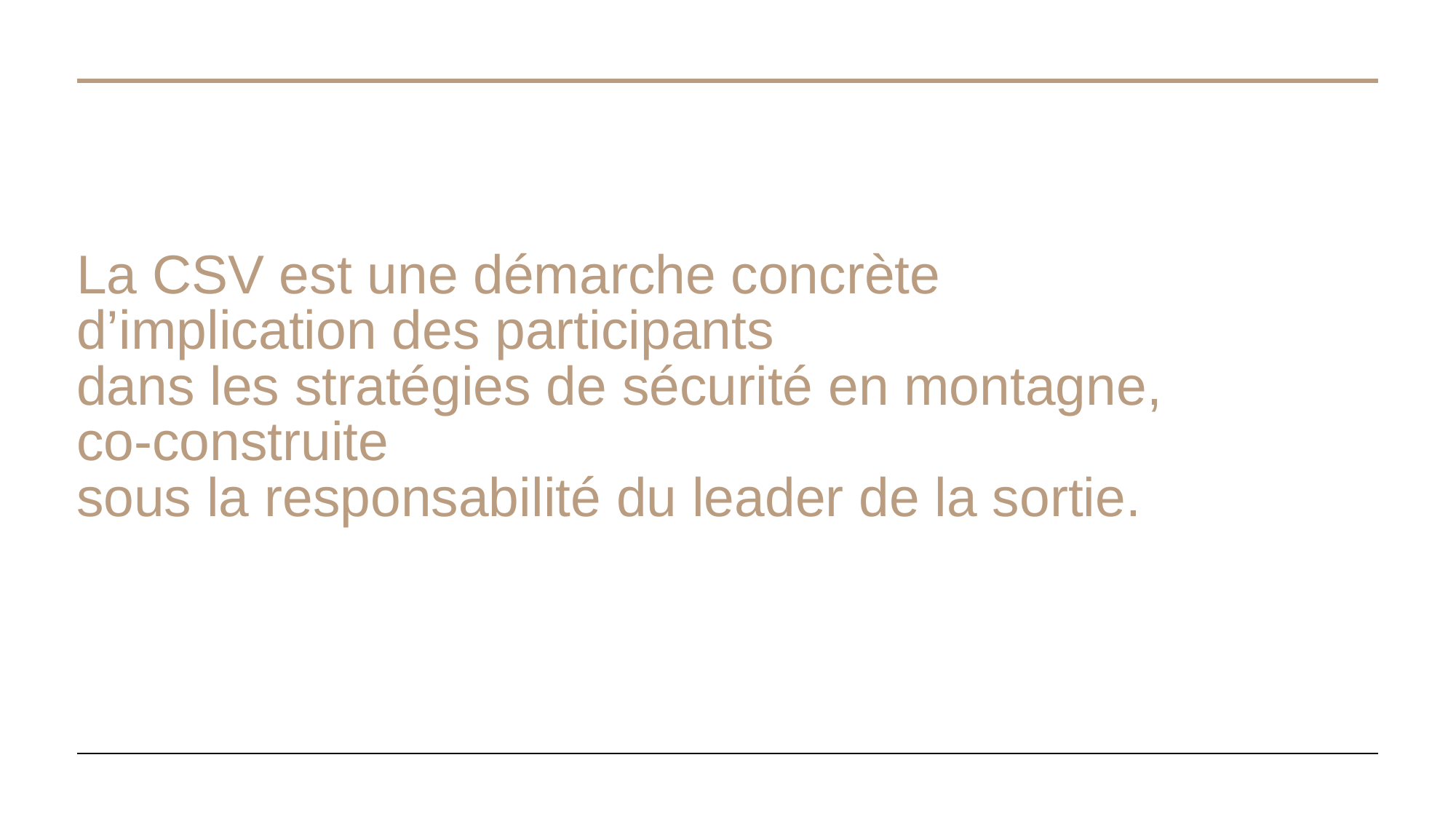

# La CSV est une démarche concrète d’implication des participants dans les stratégies de sécurité en montagne, co-construite sous la responsabilité du leader de la sortie.